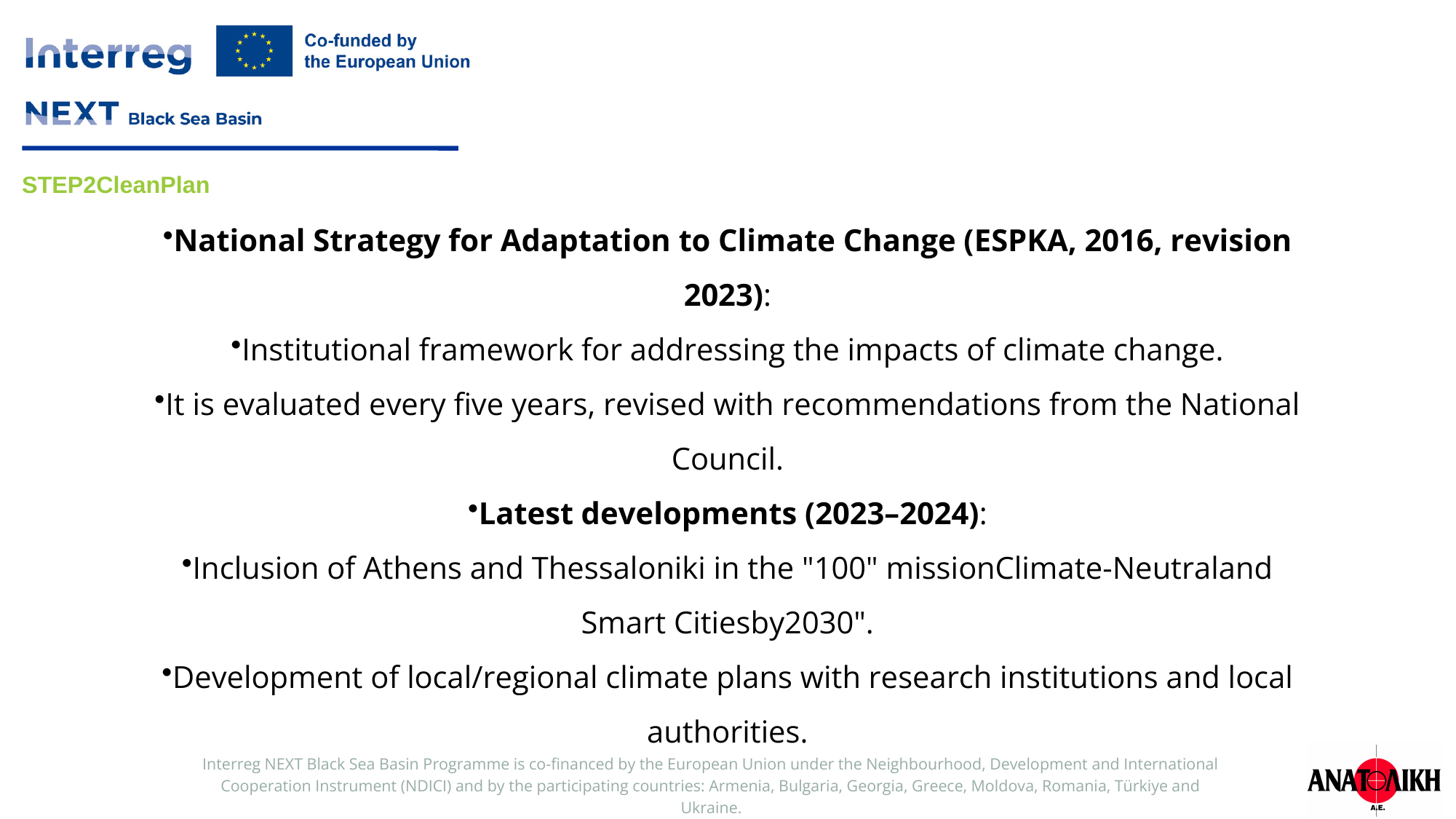

National Strategy for Adaptation to Climate Change (ESPKA, 2016, revision 2023):
Institutional framework for addressing the impacts of climate change.
It is evaluated every five years, revised with recommendations from the National Council.
Latest developments (2023–2024):
Inclusion of Athens and Thessaloniki in the "100" missionClimate-Neutraland Smart Citiesby2030".
Development of local/regional climate plans with research institutions and local authorities.